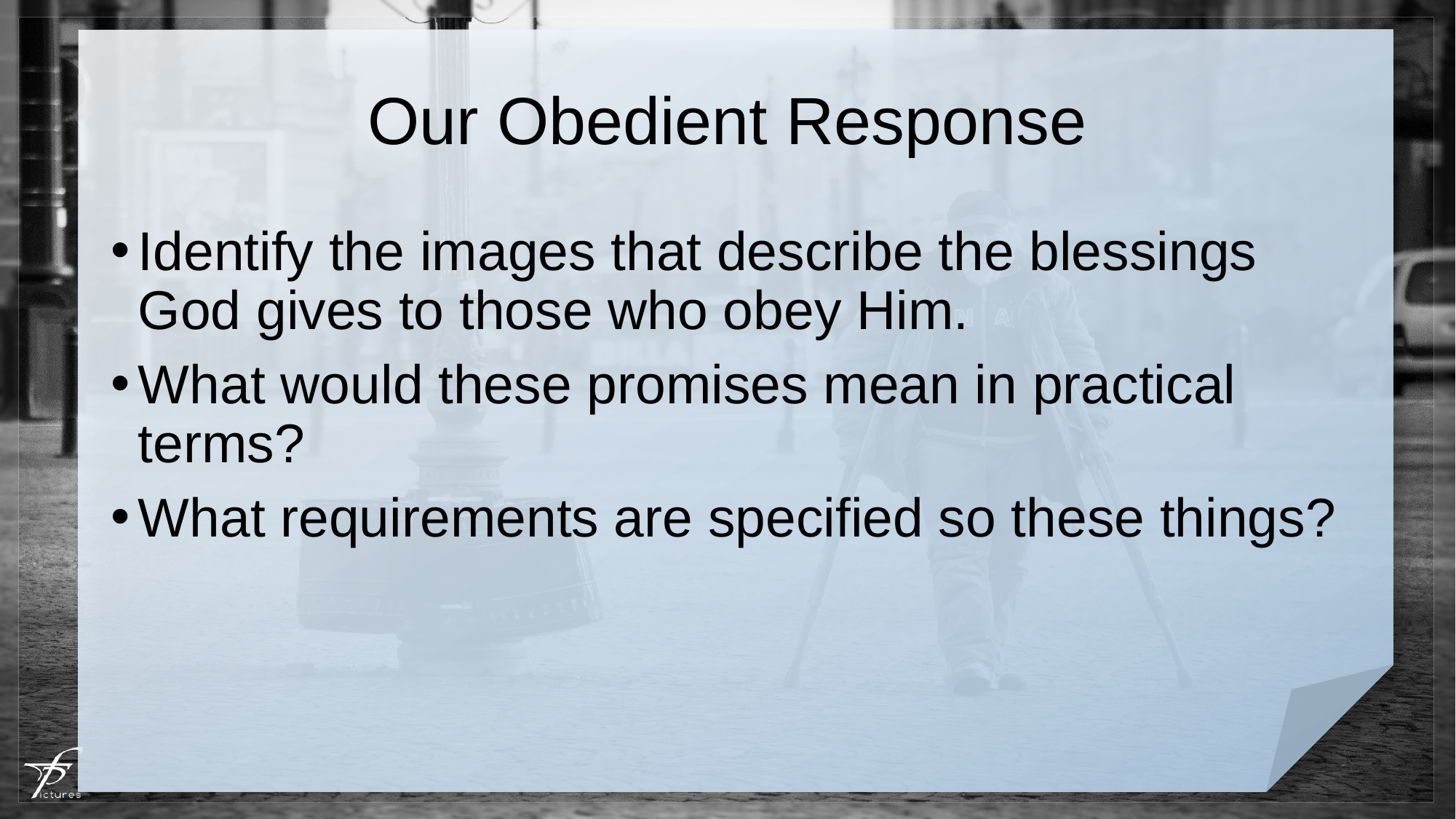

# Our Obedient Response
Identify the images that describe the blessings God gives to those who obey Him.
What would these promises mean in practical terms?
What requirements are specified so these things?